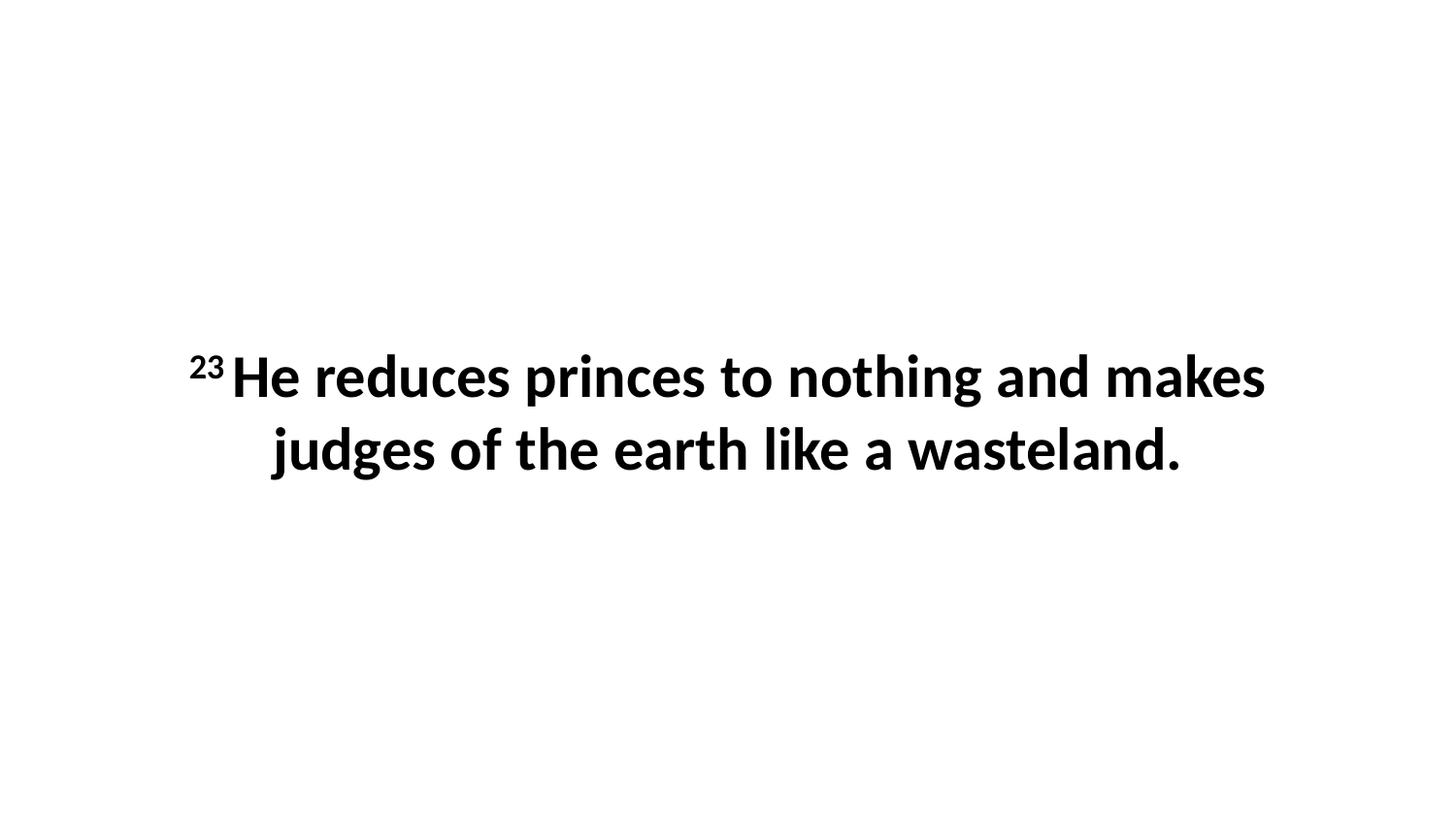

23 He reduces princes to nothing and makes judges of the earth like a wasteland.